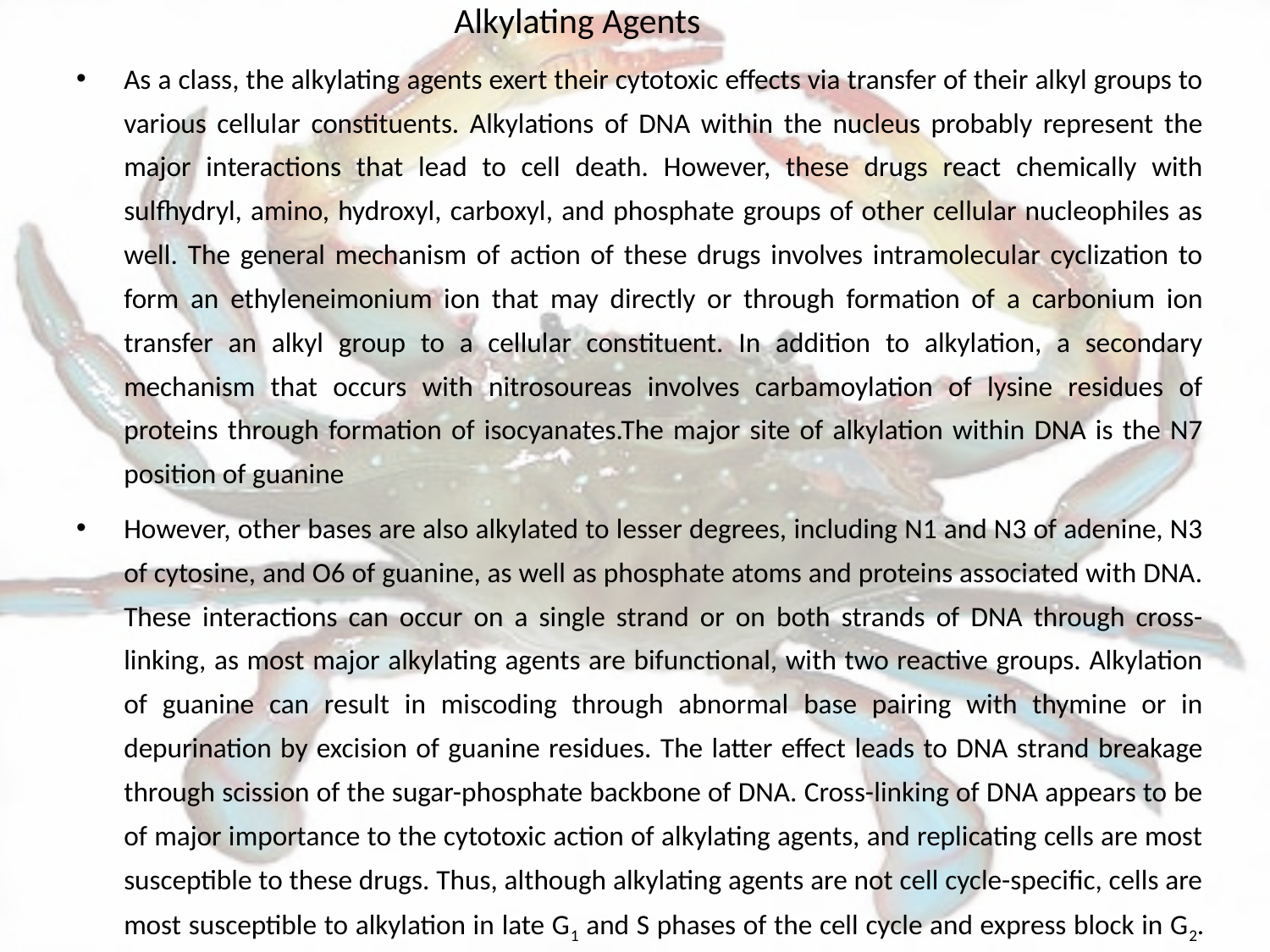

Alkylating Agents
As a class, the alkylating agents exert their cytotoxic effects via transfer of their alkyl groups to various cellular constituents. Alkylations of DNA within the nucleus probably represent the major interactions that lead to cell death. However, these drugs react chemically with sulfhydryl, amino, hydroxyl, carboxyl, and phosphate groups of other cellular nucleophiles as well. The general mechanism of action of these drugs involves intramolecular cyclization to form an ethyleneimonium ion that may directly or through formation of a carbonium ion transfer an alkyl group to a cellular constituent. In addition to alkylation, a secondary mechanism that occurs with nitrosoureas involves carbamoylation of lysine residues of proteins through formation of isocyanates.The major site of alkylation within DNA is the N7 position of guanine
However, other bases are also alkylated to lesser degrees, including N1 and N3 of adenine, N3 of cytosine, and O6 of guanine, as well as phosphate atoms and proteins associated with DNA. These interactions can occur on a single strand or on both strands of DNA through cross-linking, as most major alkylating agents are bifunctional, with two reactive groups. Alkylation of guanine can result in miscoding through abnormal base pairing with thymine or in depurination by excision of guanine residues. The latter effect leads to DNA strand breakage through scission of the sugar-phosphate backbone of DNA. Cross-linking of DNA appears to be of major importance to the cytotoxic action of alkylating agents, and replicating cells are most susceptible to these drugs. Thus, although alkylating agents are not cell cycle-specific, cells are most susceptible to alkylation in late G1 and S phases of the cell cycle and express block in G2.